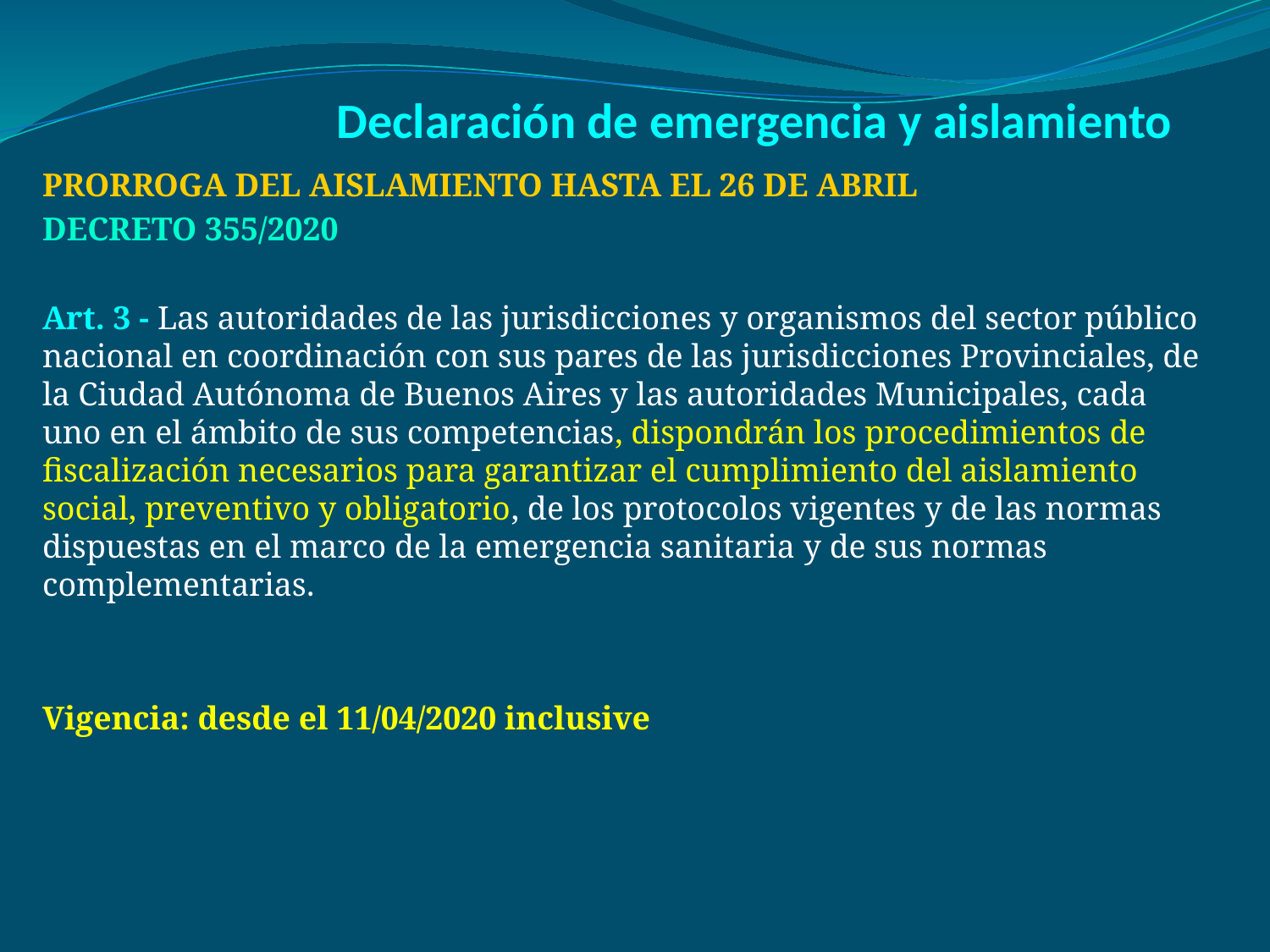

# Declaración de emergencia y aislamiento
PRORROGA DEL AISLAMIENTO HASTA EL 26 DE ABRIL
DECRETO 355/2020

Art. 3 - Las autoridades de las jurisdicciones y organismos del sector público nacional en coordinación con sus pares de las jurisdicciones Provinciales, de la Ciudad Autónoma de Buenos Aires y las autoridades Municipales, cada uno en el ámbito de sus competencias, dispondrán los procedimientos de fiscalización necesarios para garantizar el cumplimiento del aislamiento social, preventivo y obligatorio, de los protocolos vigentes y de las normas dispuestas en el marco de la emergencia sanitaria y de sus normas complementarias.

Vigencia: desde el 11/04/2020 inclusive